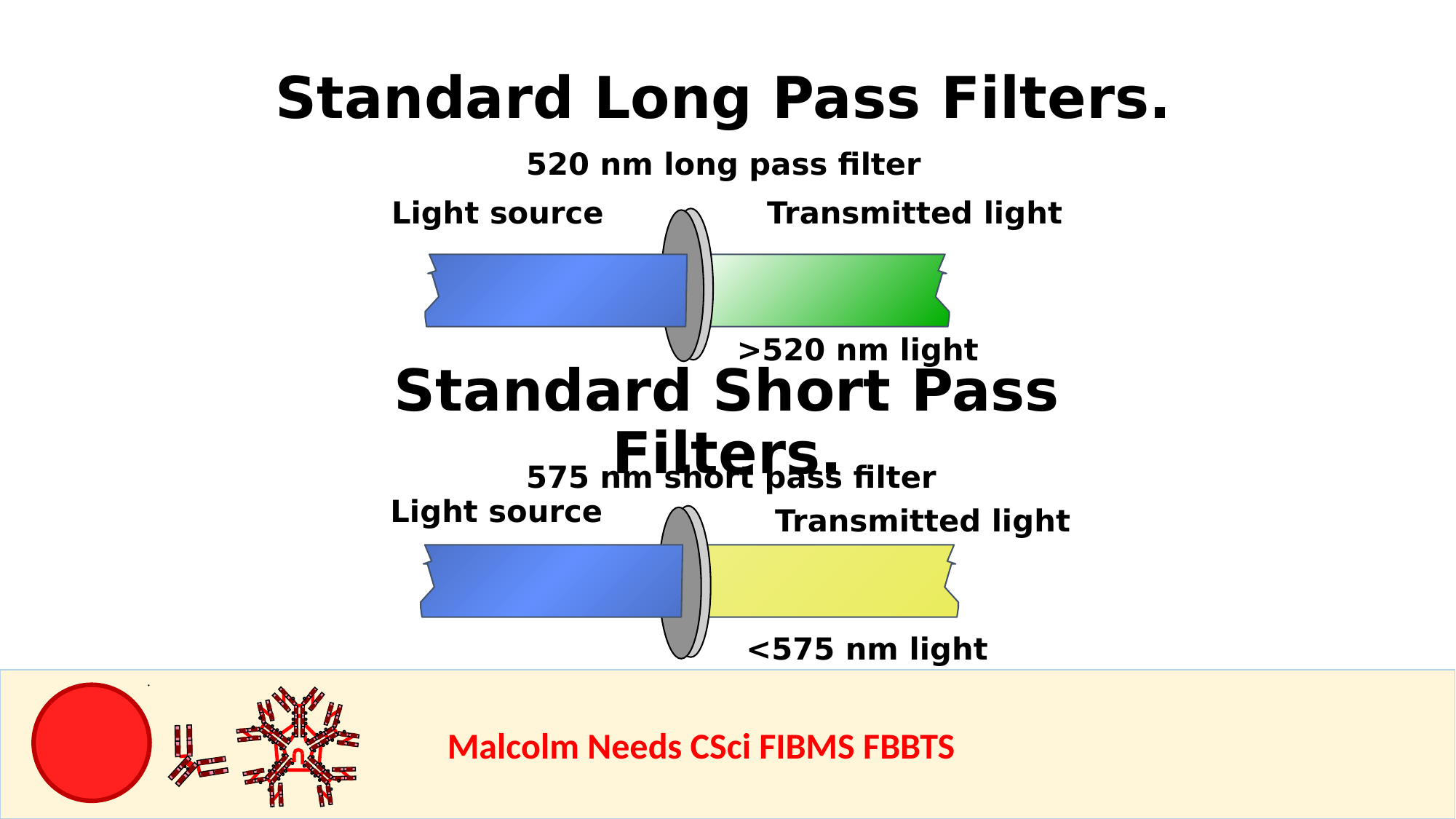

Standard Long Pass Filters.
520 nm long pass filter
Light source
Transmitted light

>520 nm light
Standard Short Pass Filters.
575 nm short pass filter
Light source
Transmitted light

<575 nm light
				Malcolm Needs CSci FIBMS FBBTS